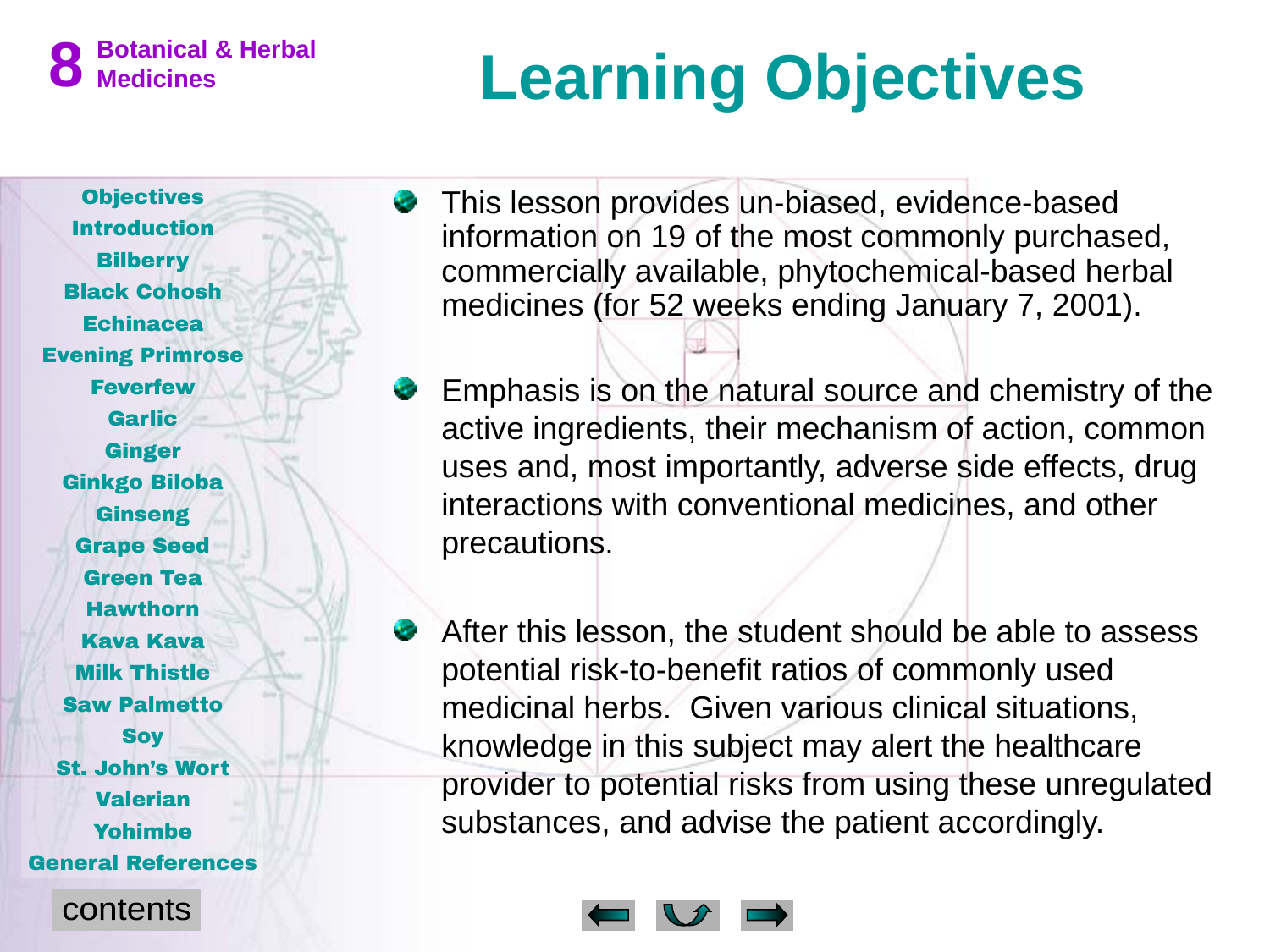

Learning Objectives
This lesson provides un-biased, evidence-based information on 19 of the most commonly purchased, commercially available, phytochemical-based herbal medicines (for 52 weeks ending January 7, 2001).

Emphasis is on the natural source and chemistry of the active ingredients, their mechanism of action, common uses and, most importantly, adverse side effects, drug interactions with conventional medicines, and other precautions.

After this lesson, the student should be able to assess potential risk-to-benefit ratios of commonly used medicinal herbs.  Given various clinical situations, knowledge in this subject may alert the healthcare provider to potential risks from using these unregulated substances, and advise the patient accordingly.